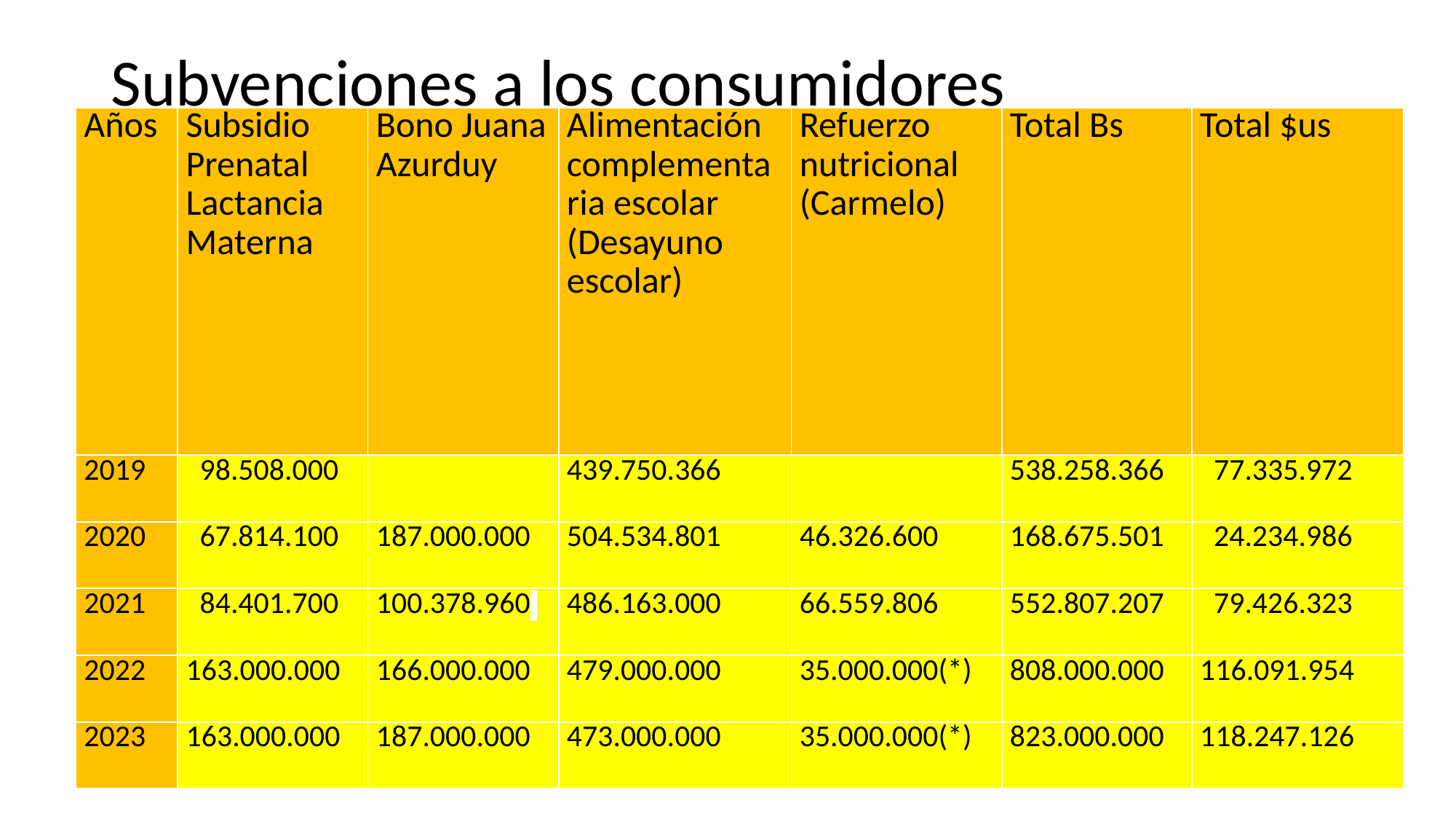

# Subvenciones a los consumidores
| Años | Subsidio Prenatal Lactancia Materna | Bono Juana Azurduy | Alimentación complementaria escolar (Desayuno escolar) | Refuerzo nutricional (Carmelo) | Total Bs | Total $us |
| --- | --- | --- | --- | --- | --- | --- |
| 2019 | 98.508.000 |  | 439.750.366 |  | 538.258.366 | 77.335.972 |
| 2020 | 67.814.100 | 187.000.000 | 504.534.801 | 46.326.600 | 168.675.501 | 24.234.986 |
| 2021 | 84.401.700 | 100.378.960 | 486.163.000 | 66.559.806 | 552.807.207 | 79.426.323 |
| 2022 | 163.000.000 | 166.000.000 | 479.000.000 | 35.000.000(\*) | 808.000.000 | 116.091.954 |
| 2023 | 163.000.000 | 187.000.000 | 473.000.000 | 35.000.000(\*) | 823.000.000 | 118.247.126 |